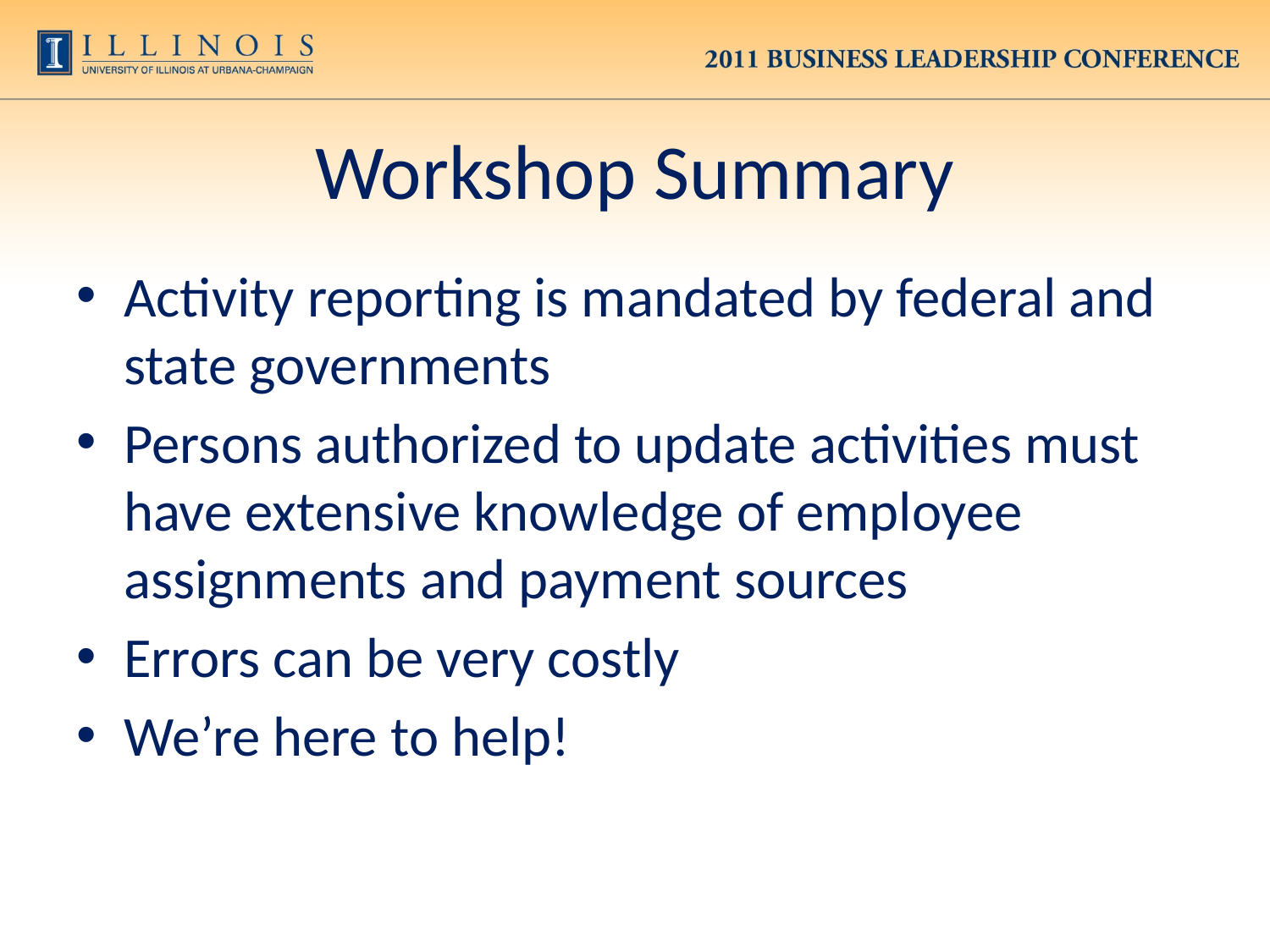

# Workshop Summary
Activity reporting is mandated by federal and state governments
Persons authorized to update activities must have extensive knowledge of employee assignments and payment sources
Errors can be very costly
We’re here to help!

37